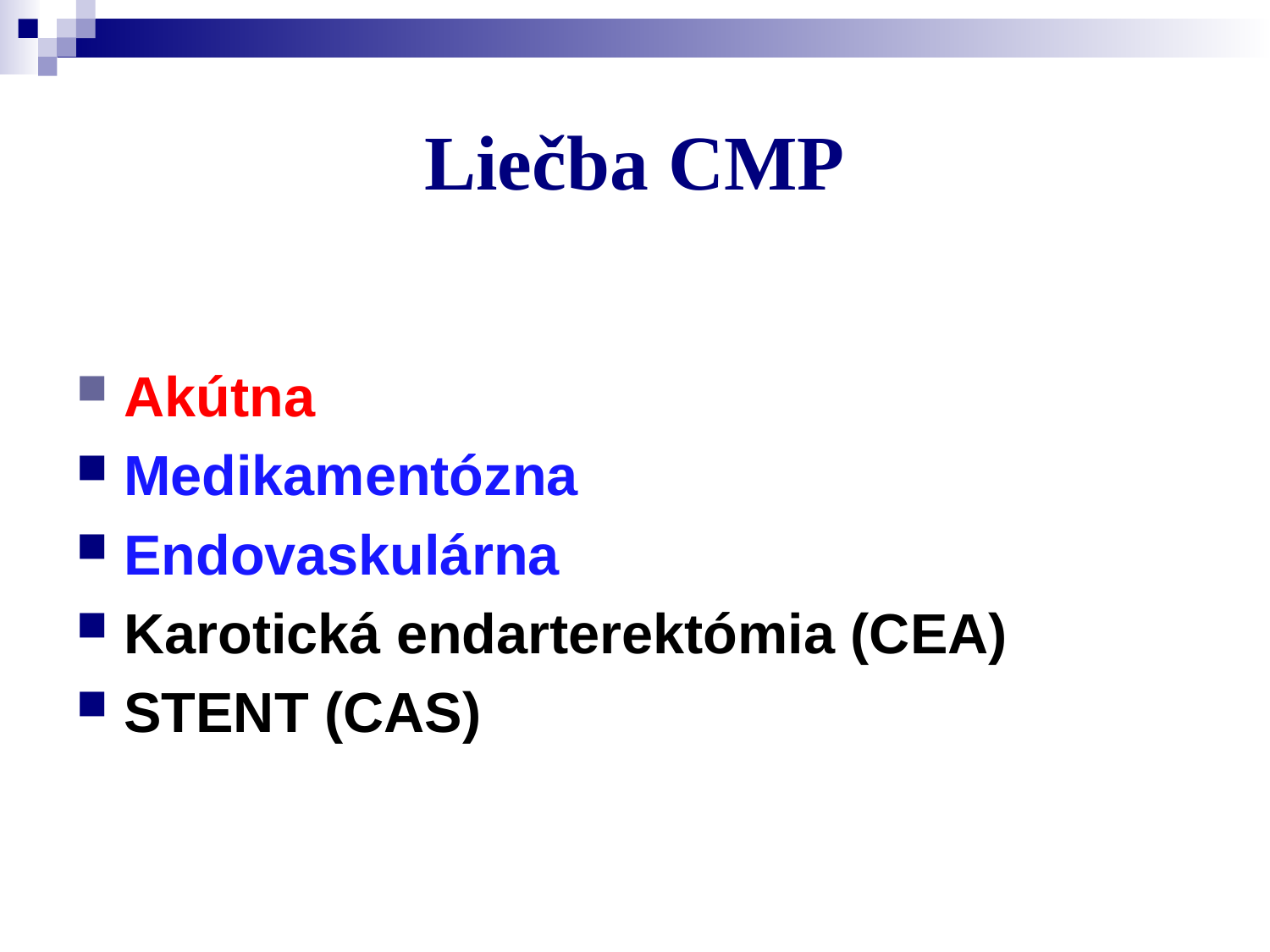

# Liečba CMP

Akútna
Medikamentózna
Endovaskulárna
Karotická endarterektómia (CEA)
STENT (CAS)